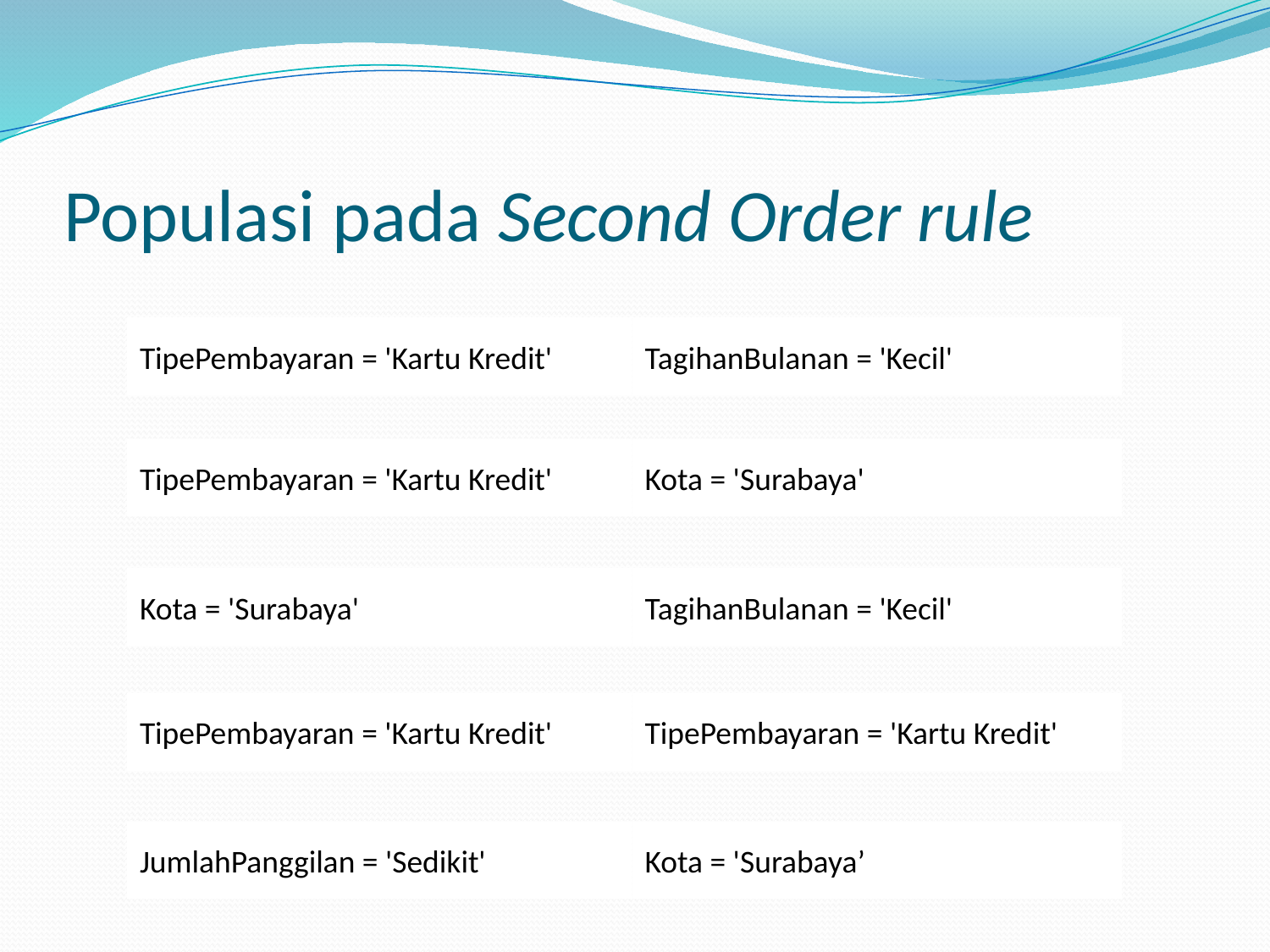

# Populasi pada Second Order rule
TipePembayaran = 'Kartu Kredit'
TagihanBulanan = 'Kecil'
TipePembayaran = 'Kartu Kredit'
Kota = 'Surabaya'
Kota = 'Surabaya'
TagihanBulanan = 'Kecil'
TipePembayaran = 'Kartu Kredit'
TipePembayaran = 'Kartu Kredit'
JumlahPanggilan = 'Sedikit'
Kota = 'Surabaya’